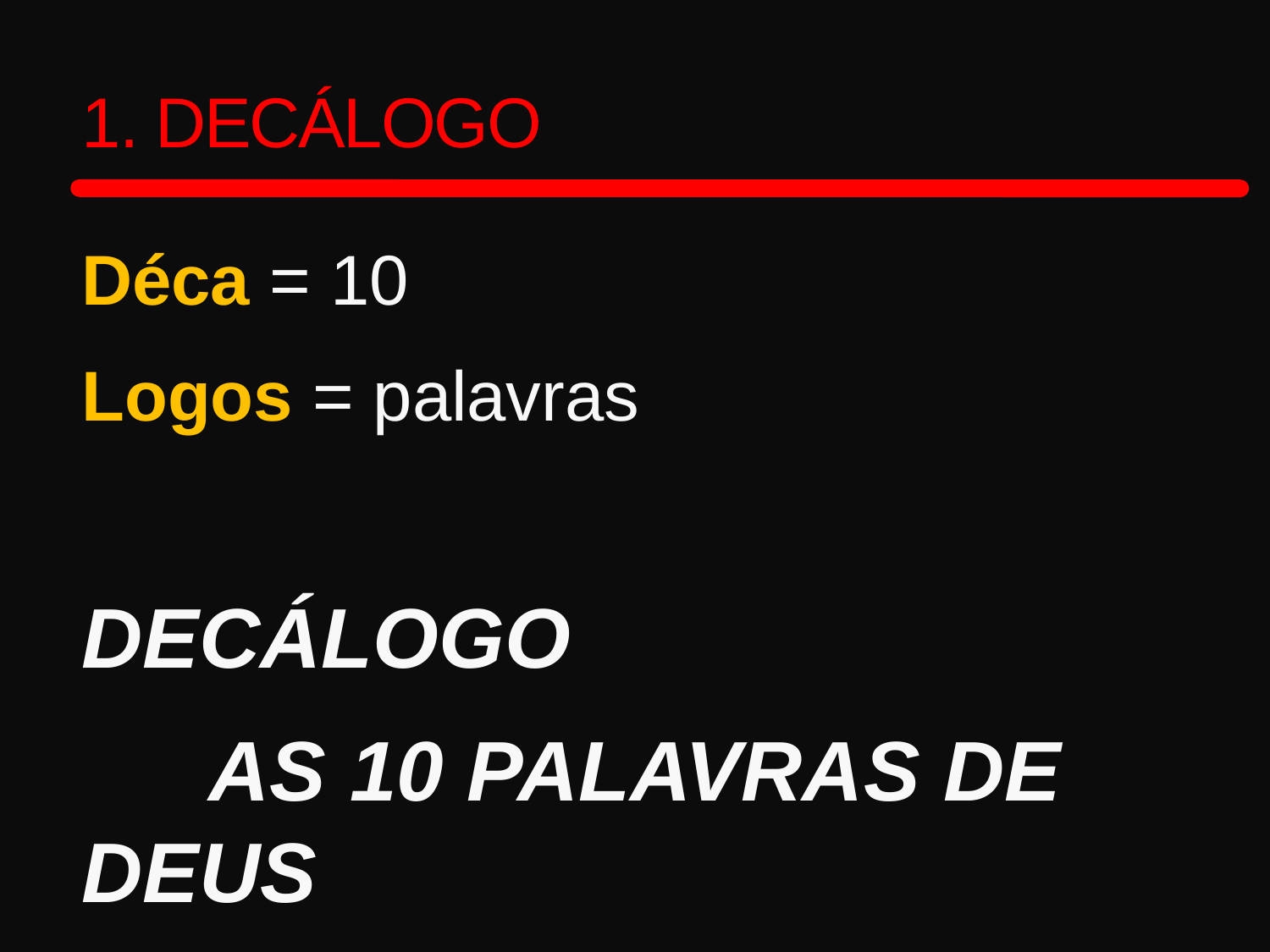

1. DECÁLOGO
Déca = 10
Logos = palavras

Decálogo
	as 10 palavras de Deus